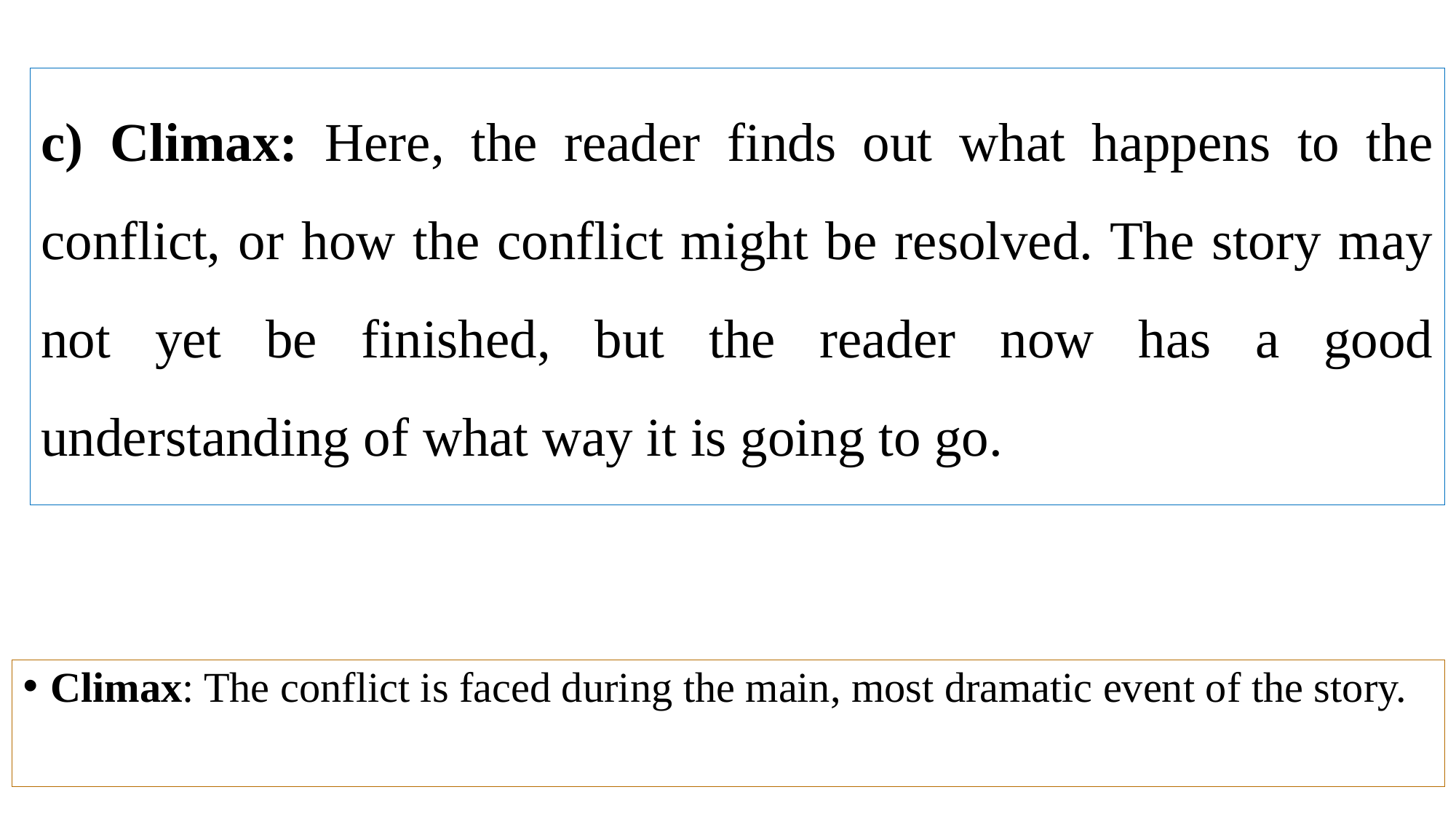

c) Climax: Here, the reader finds out what happens to the conflict, or how the conflict might be resolved. The story may not yet be finished, but the reader now has a good understanding of what way it is going to go.

Climax: The conflict is faced during the main, most dramatic event of the story.